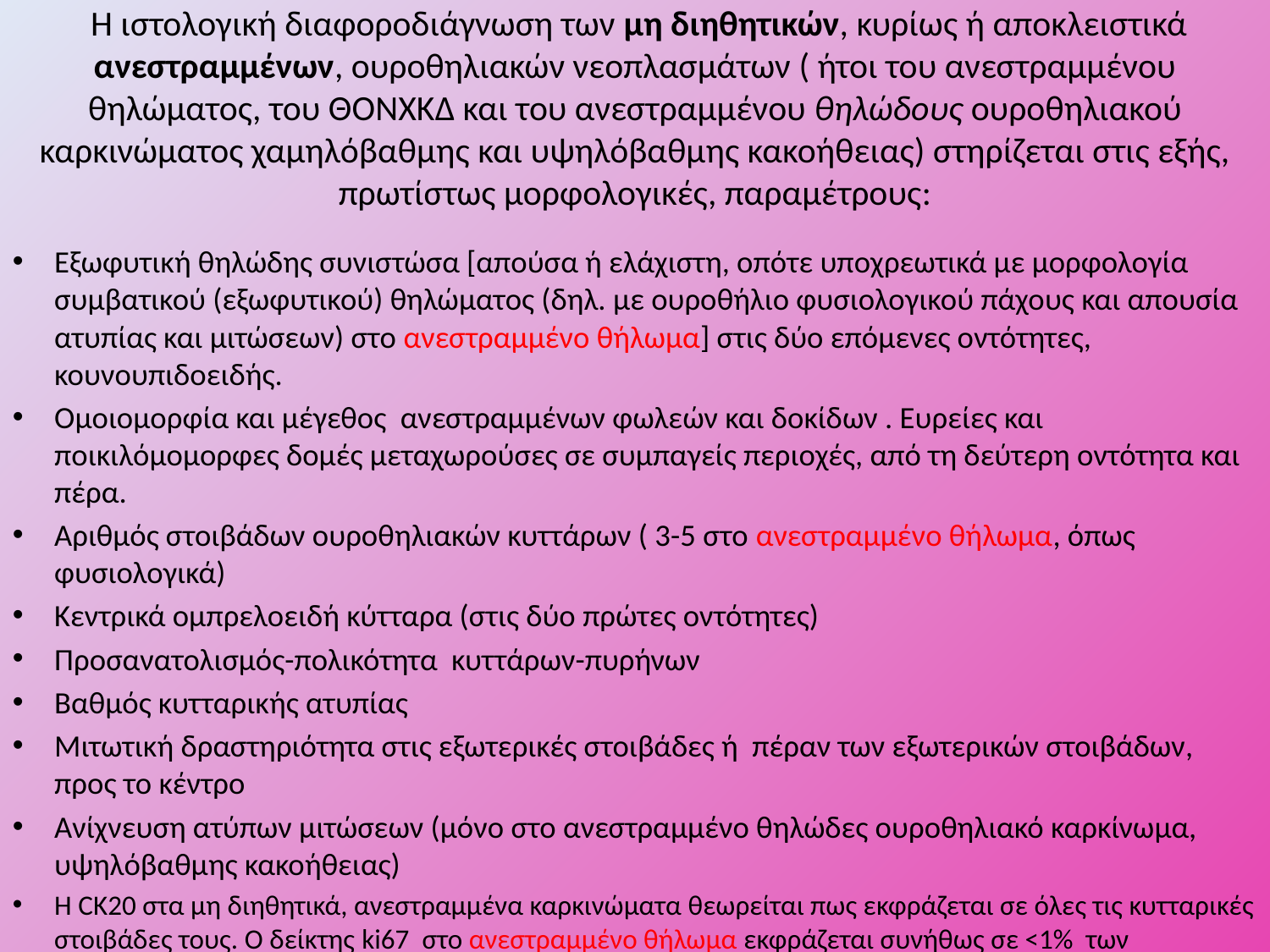

# Η ιστολογική διαφοροδιάγνωση των μη διηθητικών, κυρίως ή αποκλειστικά ανεστραμμένων, ουροθηλιακών νεοπλασμάτων ( ήτοι του ανεστραμμένου θηλώματος, του ΘΟΝΧΚΔ και του ανεστραμμένου θηλώδους ουροθηλιακού καρκινώματος χαμηλόβαθμης και υψηλόβαθμης κακοήθειας) στηρίζεται στις εξής, πρωτίστως μορφολογικές, παραμέτρους:
Εξωφυτική θηλώδης συνιστώσα [απούσα ή ελάχιστη, οπότε υποχρεωτικά με μορφολογία συμβατικού (εξωφυτικού) θηλώματος (δηλ. με ουροθήλιο φυσιολογικού πάχους και απουσία ατυπίας και μιτώσεων) στο ανεστραμμένο θήλωμα] στις δύο επόμενες οντότητες, κουνουπιδοειδής.
Oμοιομορφία και μέγεθος  ανεστραμμένων φωλεών και δοκίδων . Ευρείες και ποικιλόμομορφες δομές μεταχωρούσες σε συμπαγείς περιοχές, από τη δεύτερη οντότητα και πέρα.
Αριθμός στοιβάδων ουροθηλιακών κυττάρων ( 3-5 στο ανεστραμμένο θήλωμα, όπως φυσιολογικά)
Κεντρικά ομπρελοειδή κύτταρα (στις δύο πρώτες οντότητες)
Προσανατολισμός-πολικότητα  κυττάρων-πυρήνων
Βαθμός κυτταρικής ατυπίας
Μιτωτική δραστηριότητα στις εξωτερικές στοιβάδες ή  πέραν των εξωτερικών στοιβάδων, προς το κέντρο
Ανίχνευση ατύπων μιτώσεων (μόνο στο ανεστραμμένο θηλώδες ουροθηλιακό καρκίνωμα, υψηλόβαθμης κακοήθειας)
Η CK20 στα μη διηθητικά, ανεστραμμένα καρκινώματα θεωρείται πως εκφράζεται σε όλες τις κυτταρικές στοιβάδες τους. Ο δείκτης ki67  στο ανεστραμμένο θήλωμα εκφράζεται συνήθως σε <1%  των νεοπλασματικών κυττάρων και μάλιστα μόνο στη βασική στοιβάδα .